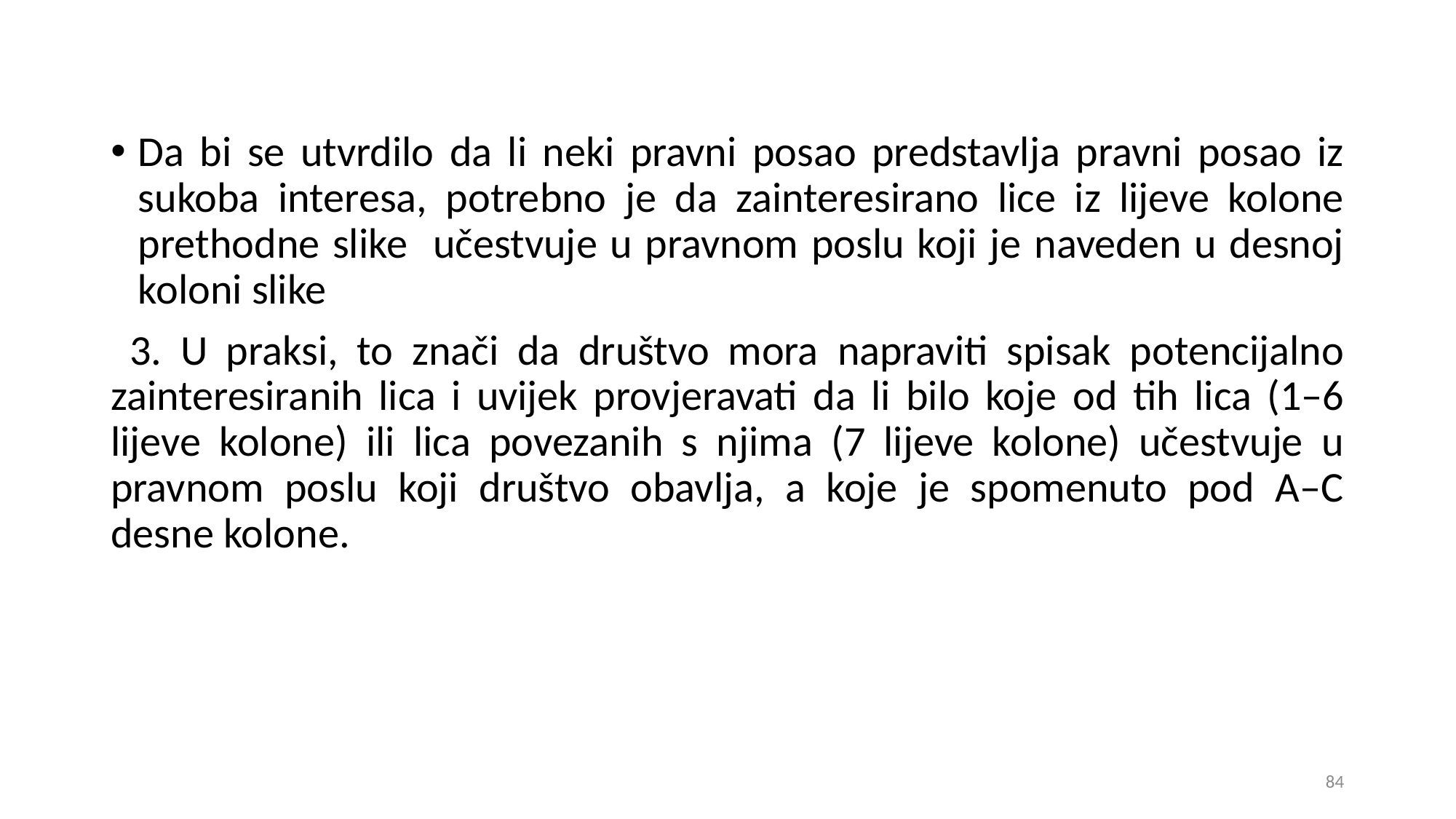

Da bi se utvrdilo da li neki pravni posao predstavlja pravni posao iz sukoba interesa, potrebno je da zainteresirano lice iz lijeve kolone prethodne slike  učestvuje u pravnom poslu koji je naveden u desnoj koloni slike
 3. U praksi, to znači da društvo mora napraviti spisak potencijalno zainteresiranih lica i uvijek provjeravati da li bilo koje od tih lica (1–6 lijeve kolone) ili lica povezanih s njima (7 lijeve kolone) učestvuje u pravnom poslu koji društvo obavlja, a koje je spomenuto pod A–C desne kolone.
84